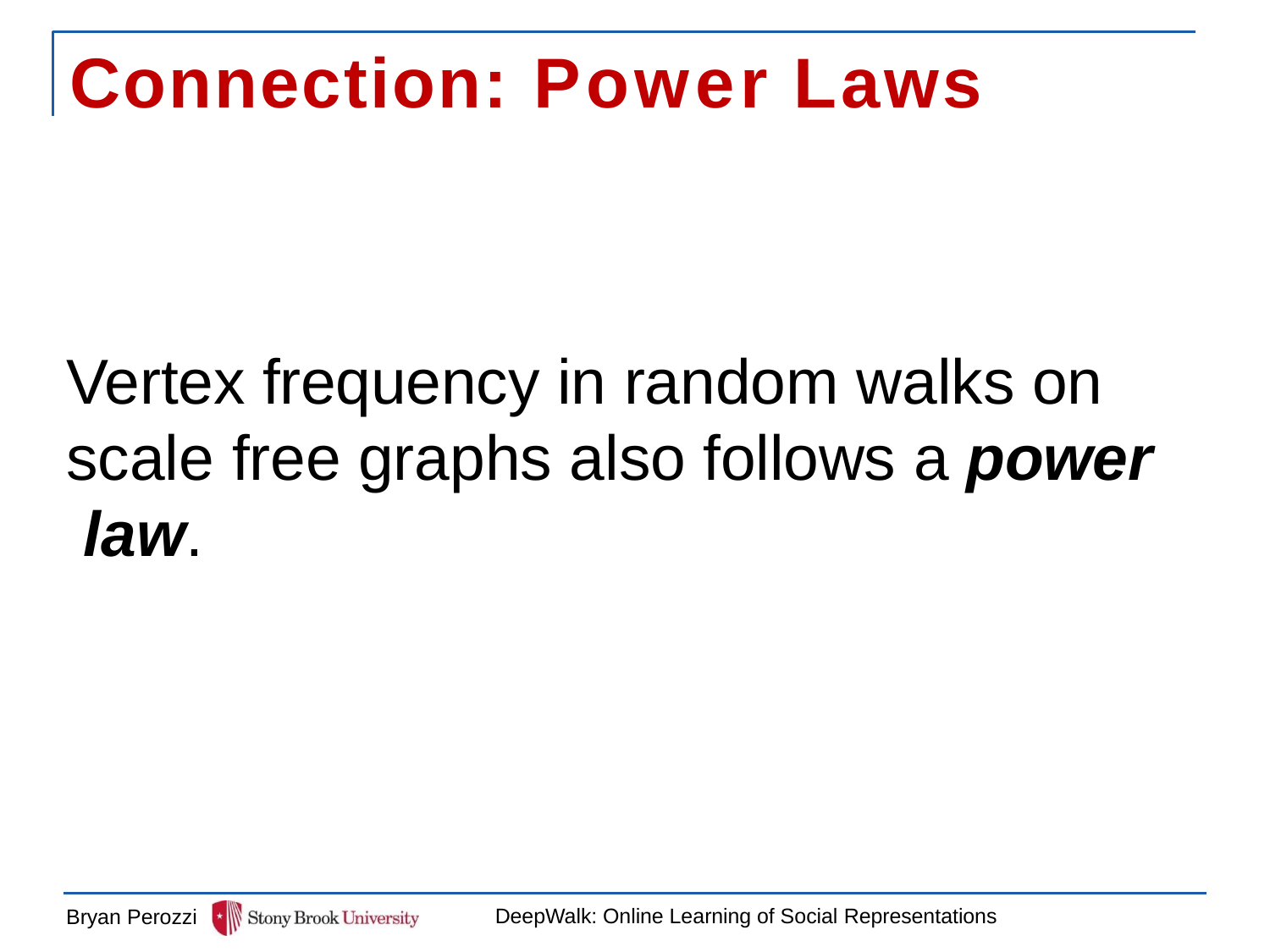

Connection: Power Laws
Vertex frequency in random walks on  scale free graphs also follows a power  law.
DeepWalk: Online Learning of Social Representations
Bryan Perozzi